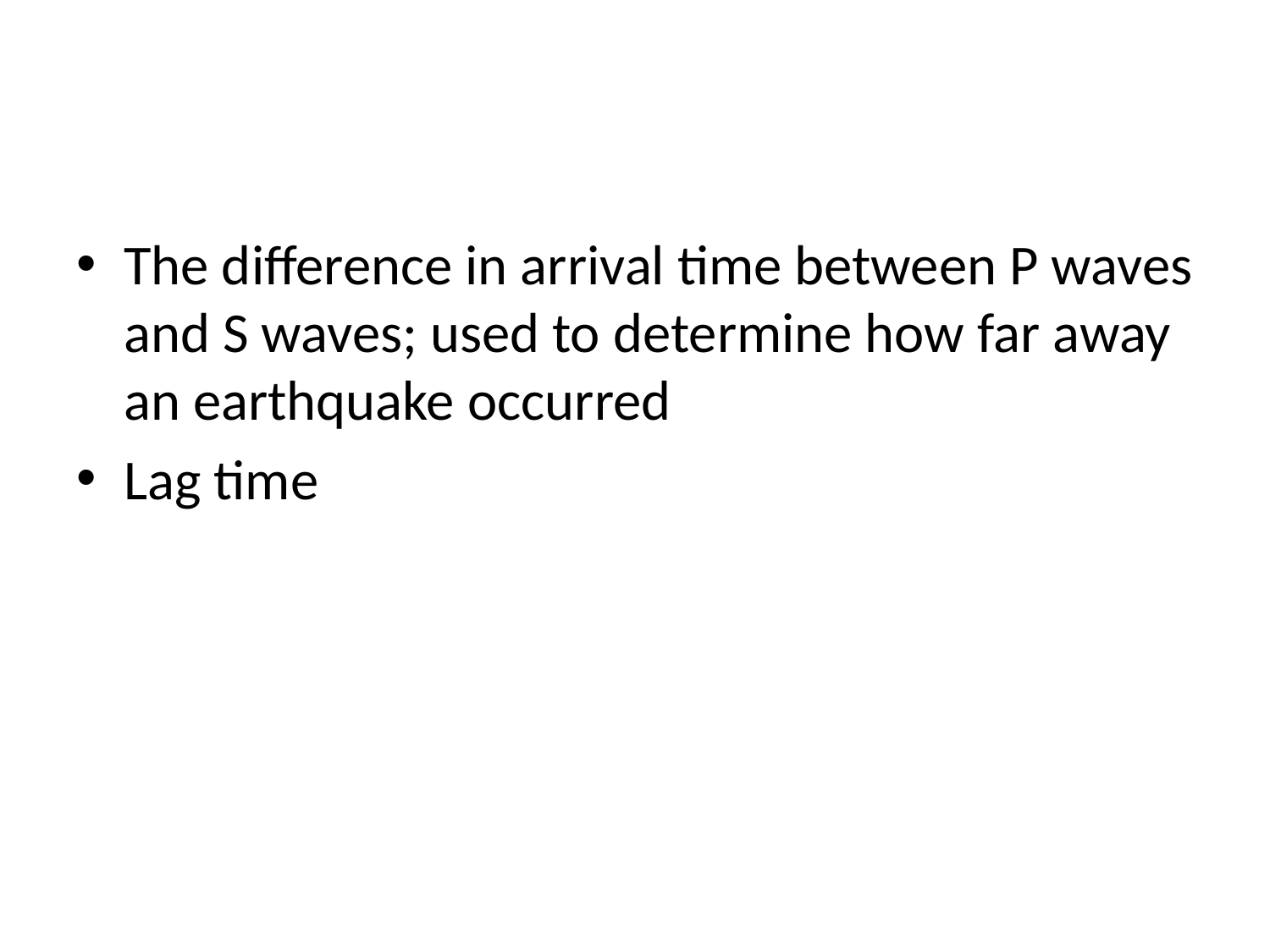

#
The difference in arrival time between P waves and S waves; used to determine how far away an earthquake occurred
Lag time